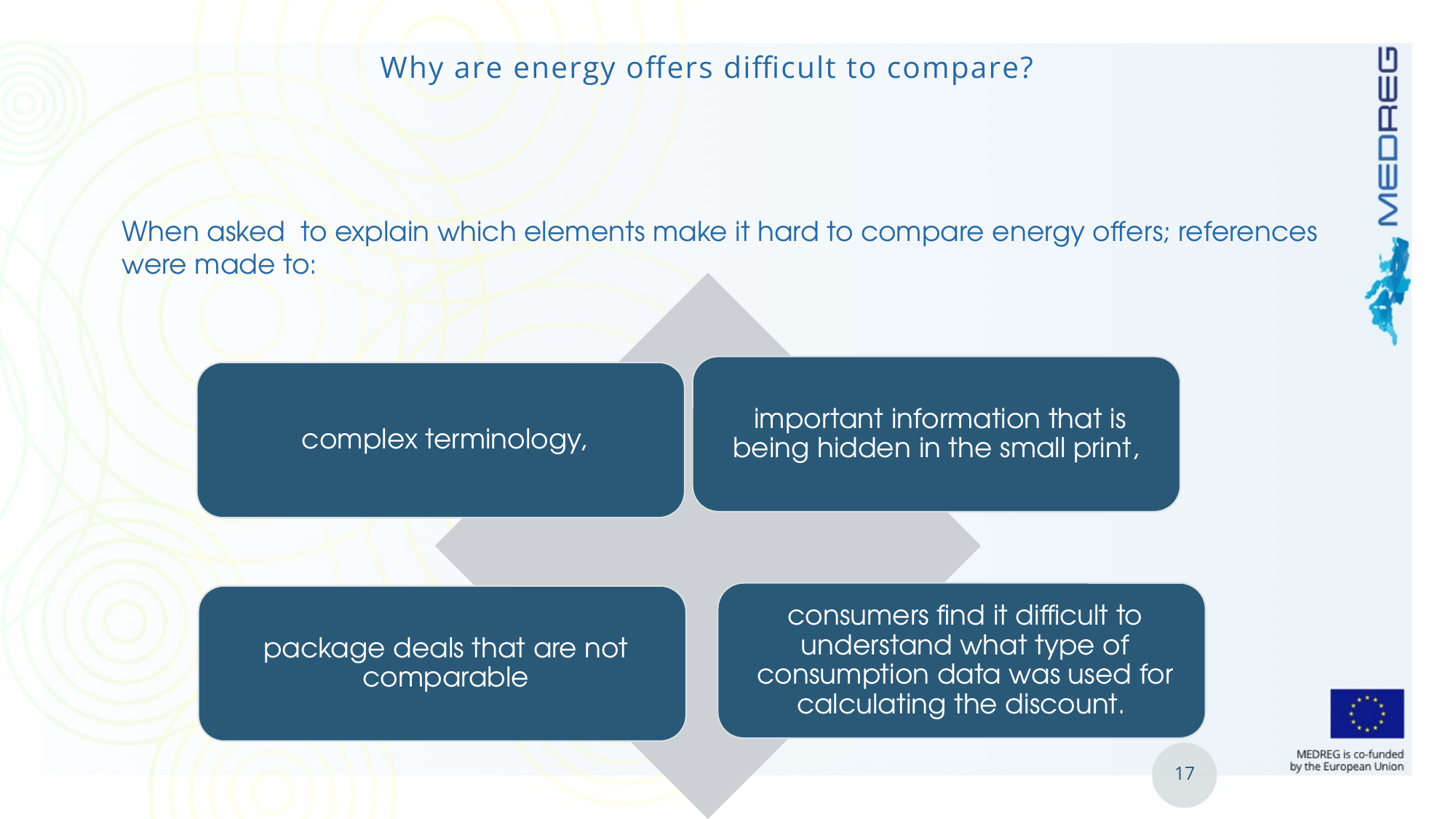

# Why are energy offers difficult to compare?
When asked  to explain which elements make it hard to compare energy offers; references were made to:
complex terminology,
important information that is being hidden in the small print,
package deals that are not comparable
consumers find it difficult to understand what type of consumption data was used for calculating the discount.
17